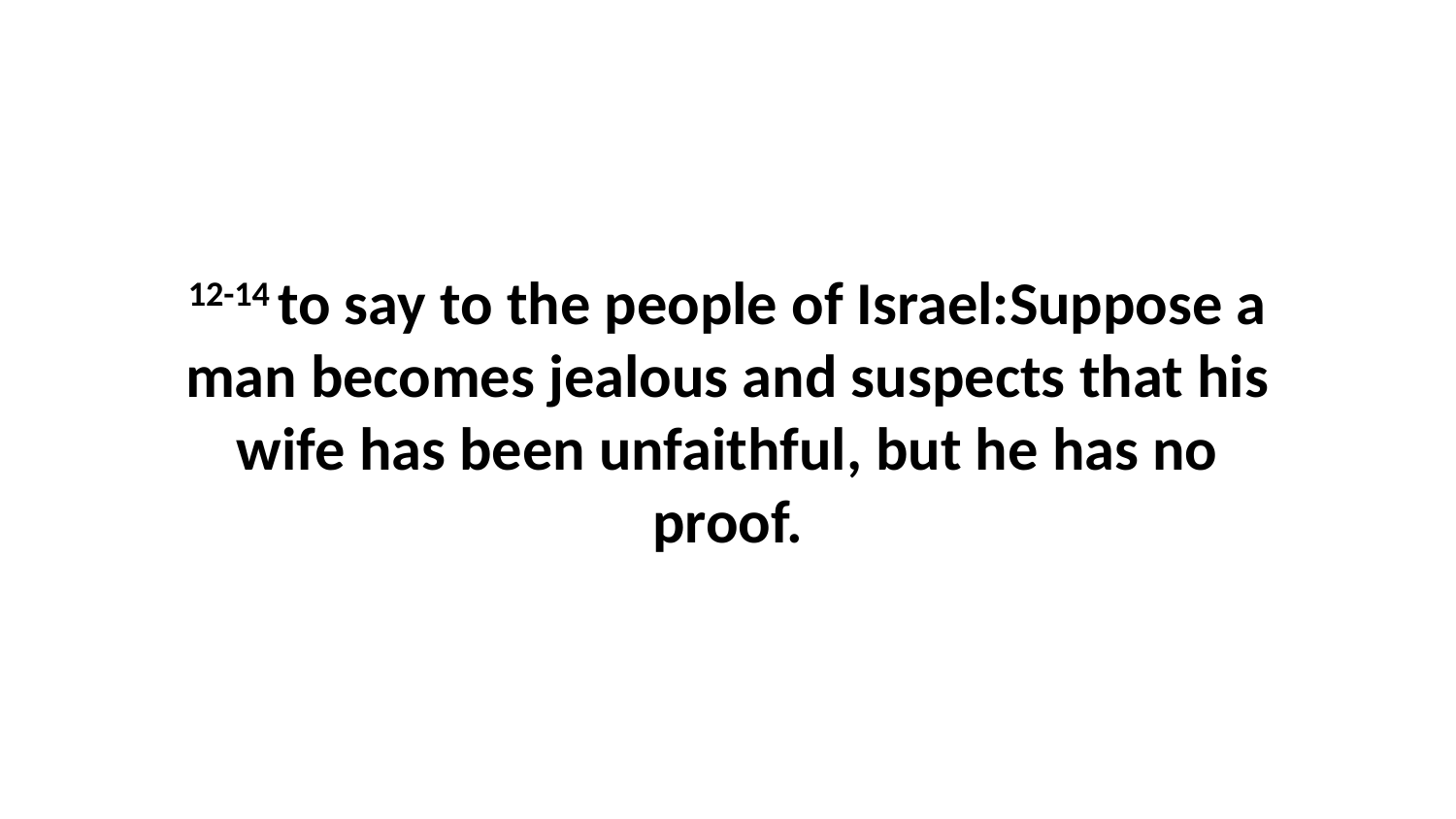

12-14 to say to the people of Israel:Suppose a man becomes jealous and suspects that his wife has been unfaithful, but he has no proof.